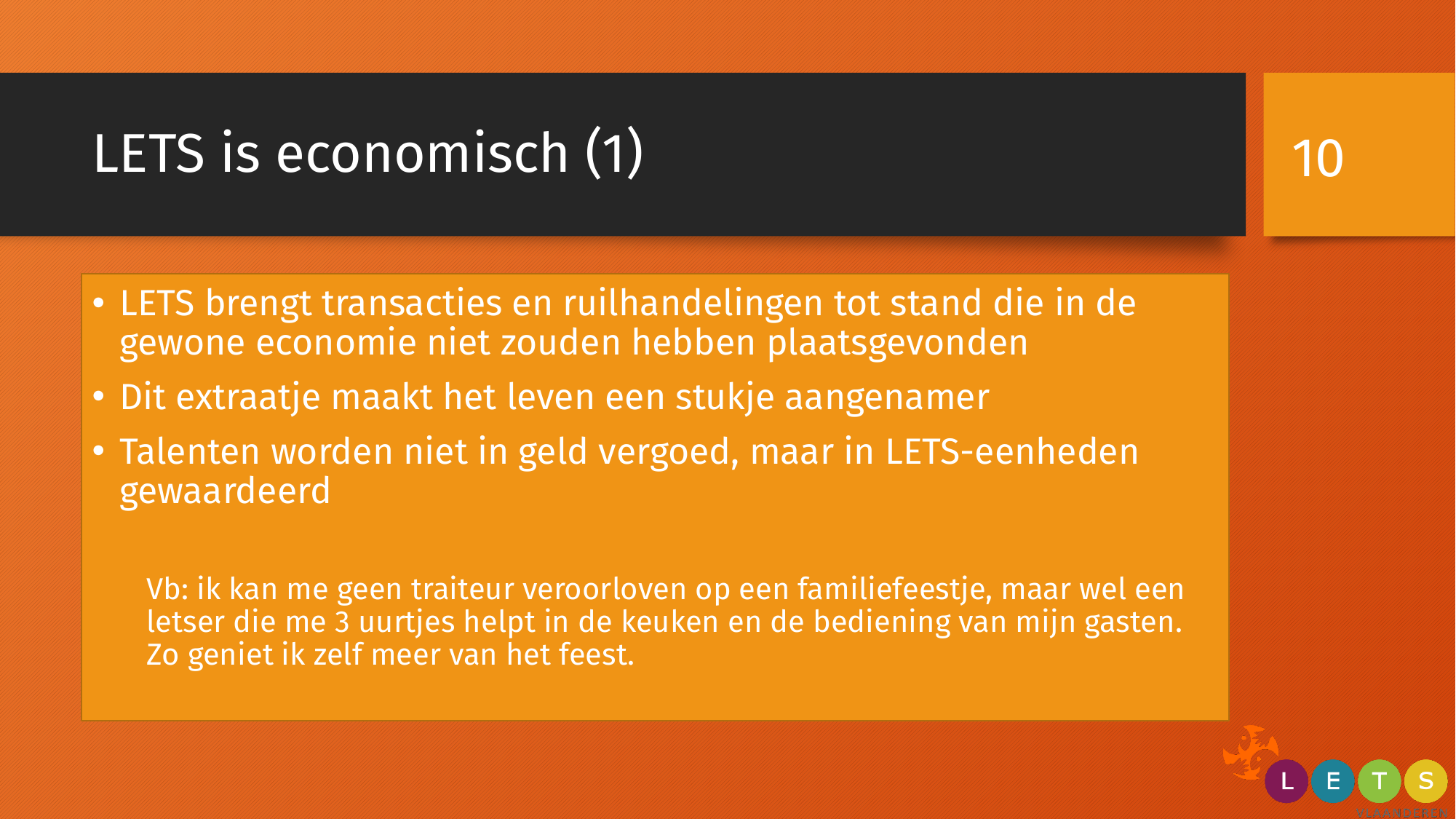

10
# LETS is economisch (1)
LETS brengt transacties en ruilhandelingen tot stand die in de gewone economie niet zouden hebben plaatsgevonden
Dit extraatje maakt het leven een stukje aangenamer
Talenten worden niet in geld vergoed, maar in LETS-eenheden gewaardeerd

Vb: ik kan me geen traiteur veroorloven op een familiefeestje, maar wel een letser die me 3 uurtjes helpt in de keuken en de bediening van mijn gasten. Zo geniet ik zelf meer van het feest.